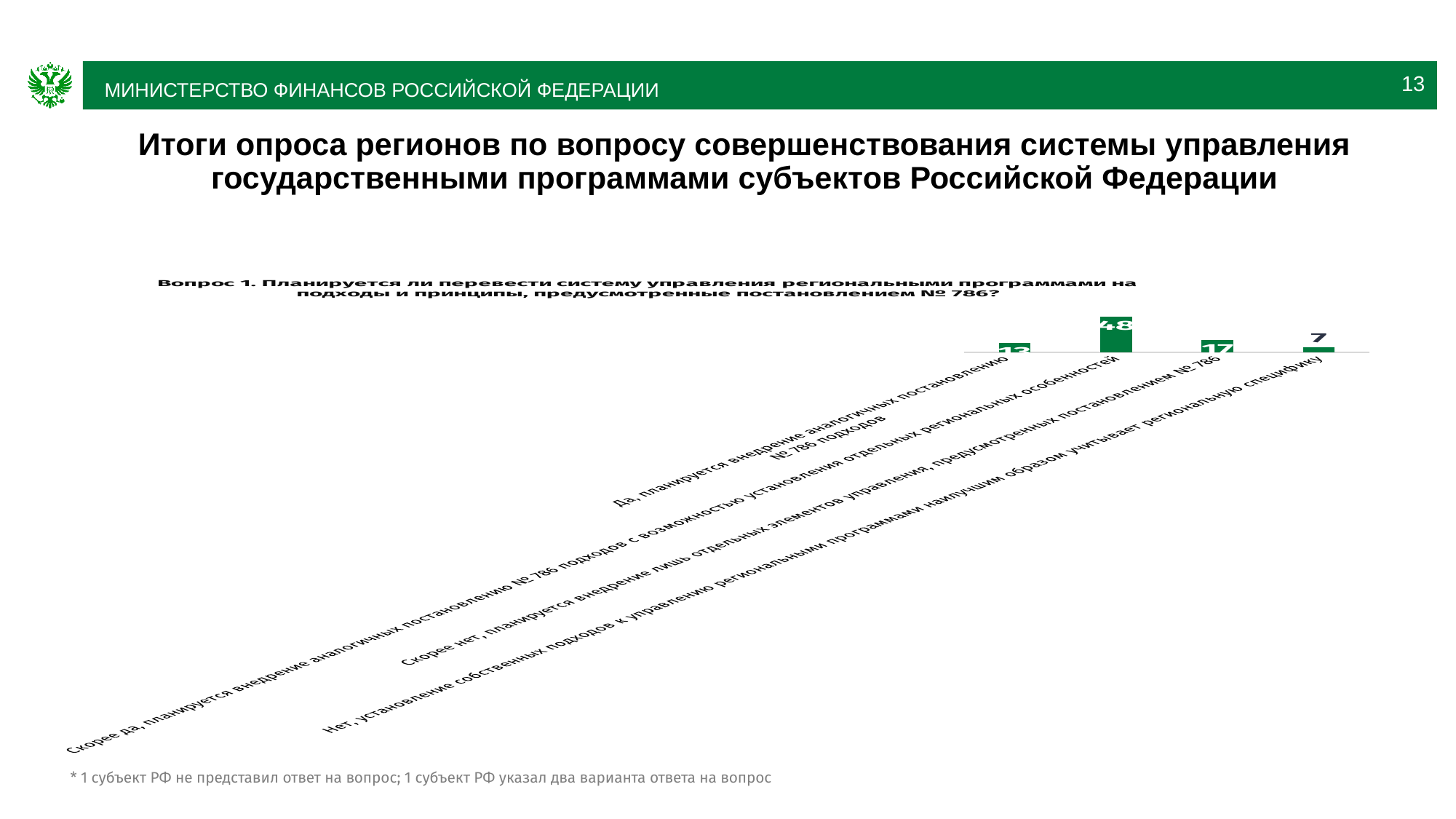

13
# Итоги опроса регионов по вопросу совершенствования системы управления государственными программами субъектов Российской Федерации

### Chart:

| Category | Вопрос 1. Планируется ли перевести систему управления региональными программами на подходы и принципы, предусмотренные постановлением № 786? |
|---|---|
| Да, планируется внедрение аналогичных постановлению
№ 786 подходов | 13.0 |
| Скорее да, планируется внедрение аналогичных постановлению № 786 подходов с возможностью установления отдельных региональных особенностей | 48.0 |
| Скорее нет, планируется внедрение лишь отдельных элементов управления, предусмотренных постановлением № 786 | 17.0 |
| Нет, установление собственных подходов к управлению региональными программами наилучшим образом учитывает региональную специфику | 7.0 |
* 1 субъект РФ не представил ответ на вопрос; 1 субъект РФ указал два варианта ответа на вопрос